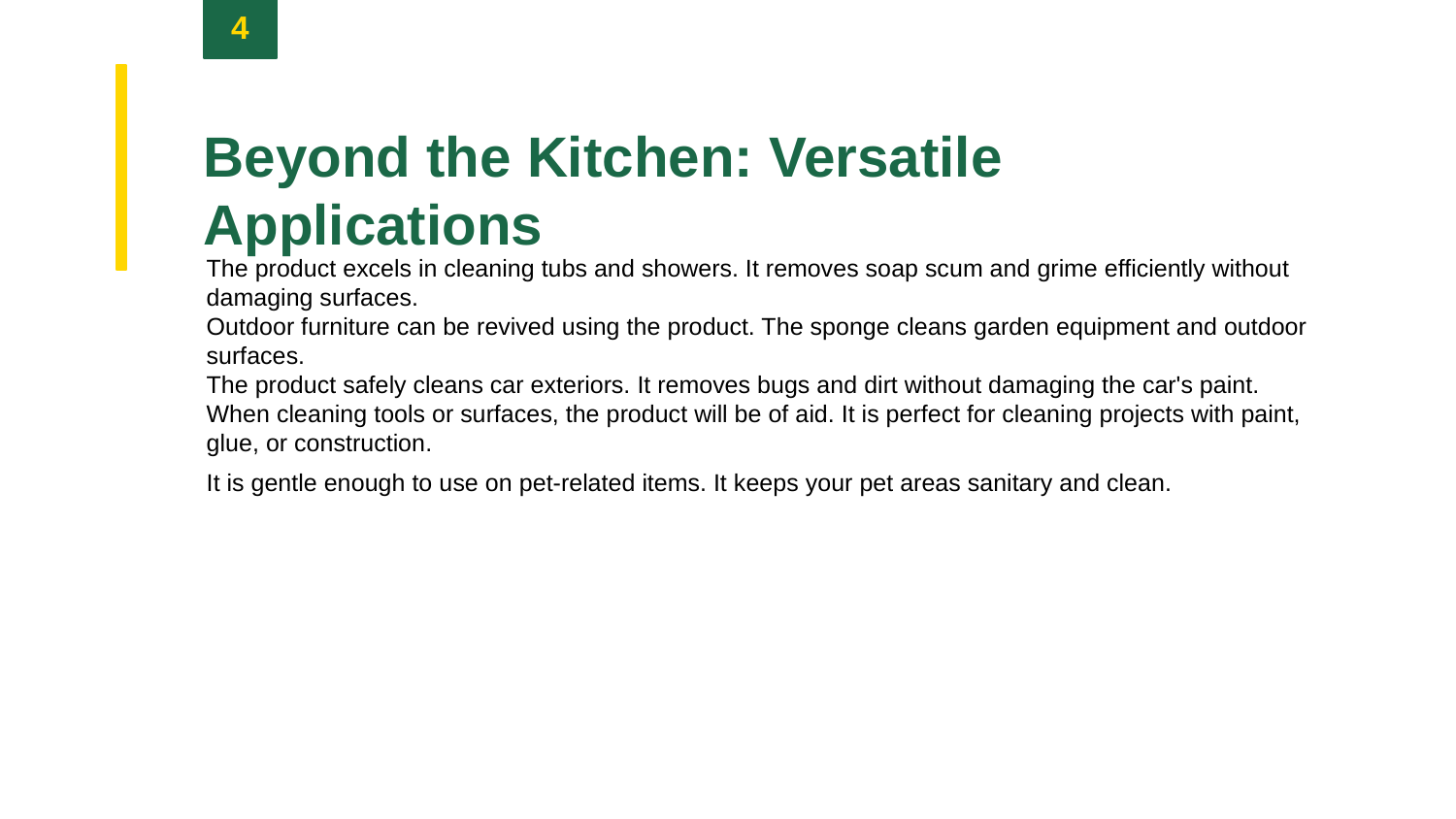

4

Beyond the Kitchen: Versatile Applications
The product excels in cleaning tubs and showers. It removes soap scum and grime efficiently without damaging surfaces.
Outdoor furniture can be revived using the product. The sponge cleans garden equipment and outdoor surfaces.
The product safely cleans car exteriors. It removes bugs and dirt without damaging the car's paint.
When cleaning tools or surfaces, the product will be of aid. It is perfect for cleaning projects with paint, glue, or construction.
It is gentle enough to use on pet-related items. It keeps your pet areas sanitary and clean.